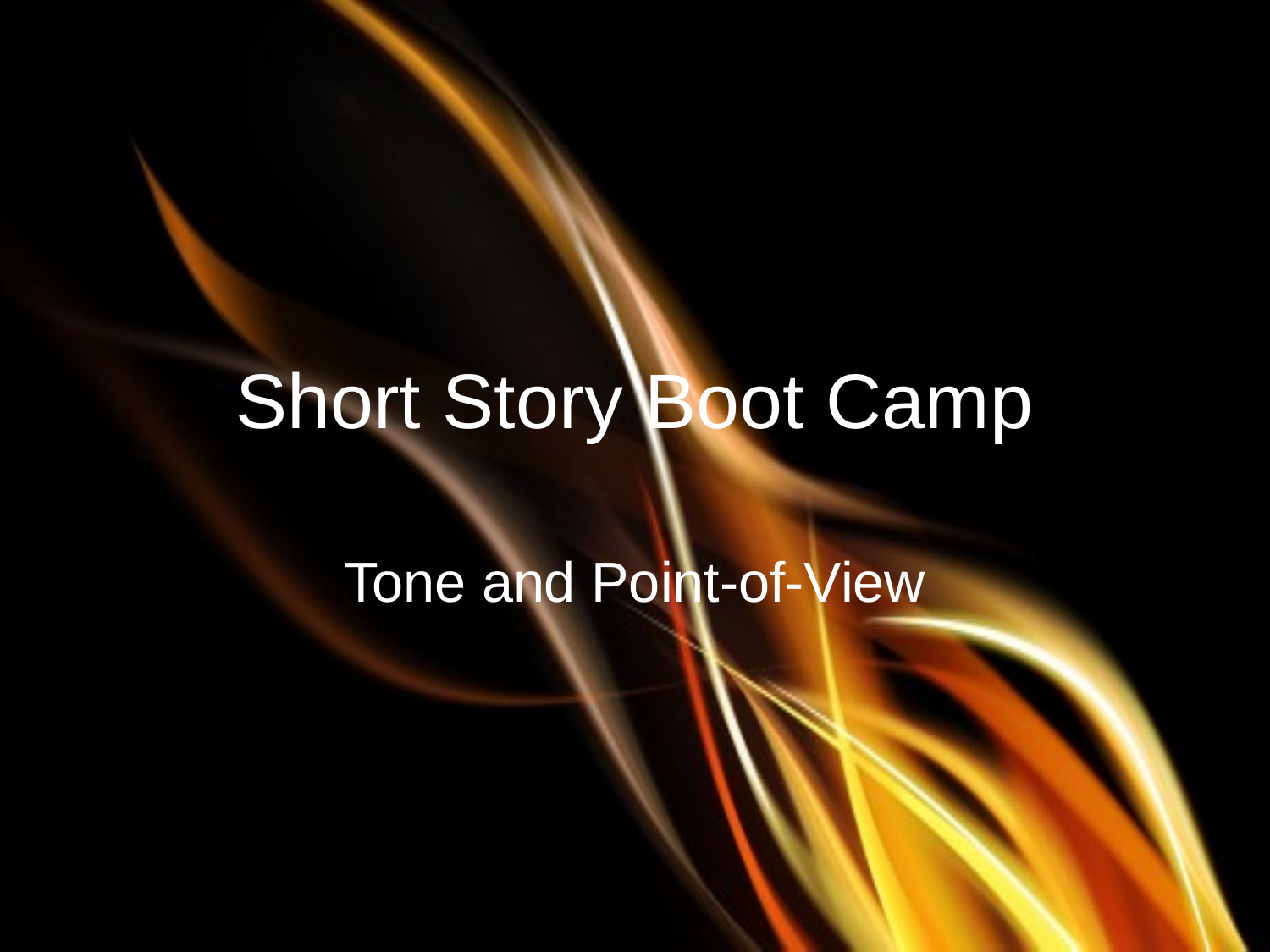

# Short Story Boot Camp
Tone and Point-of-View